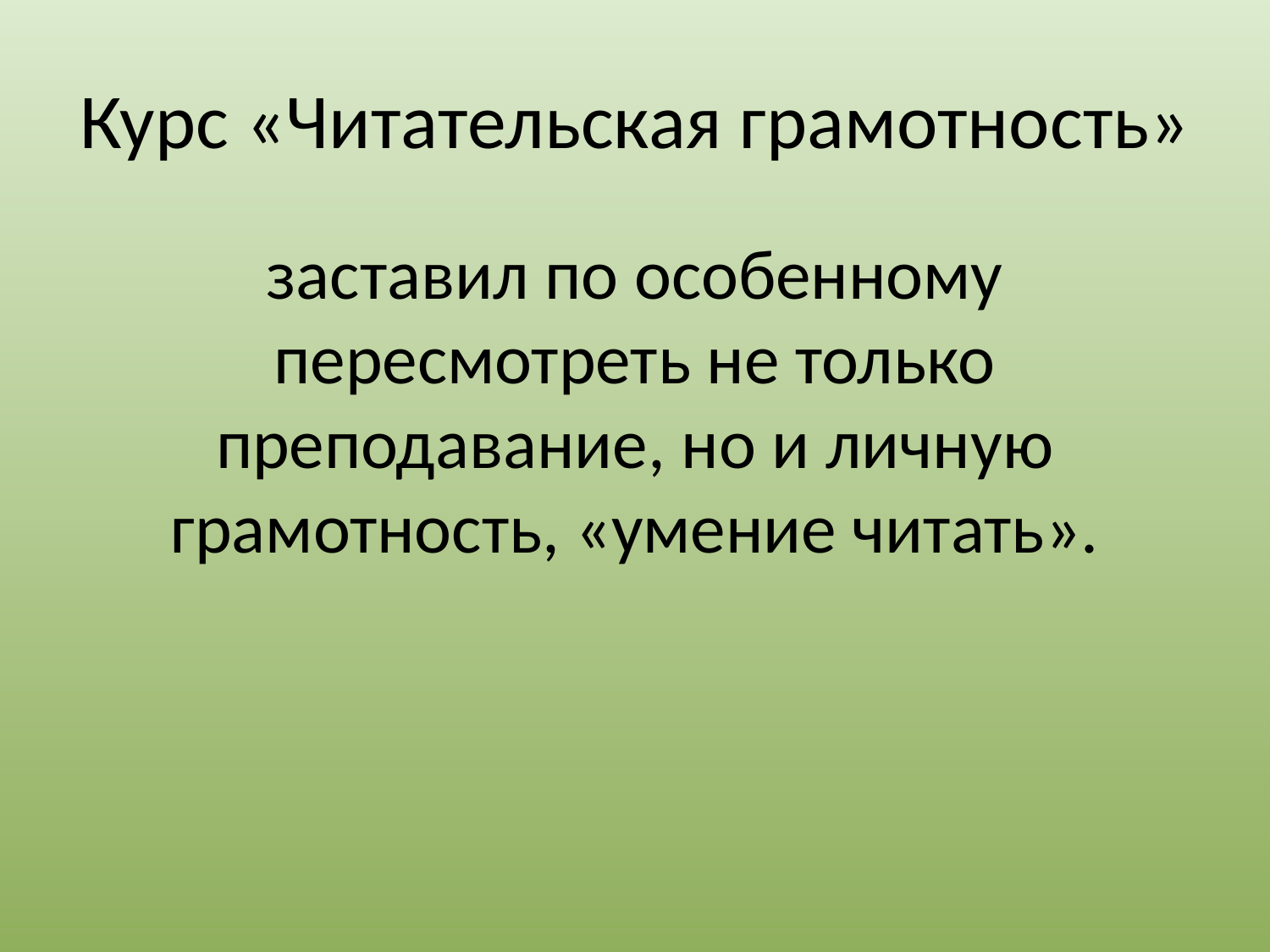

# Курс «Читательская грамотность»
заставил по особенному пересмотреть не только преподавание, но и личную грамотность, «умение читать».